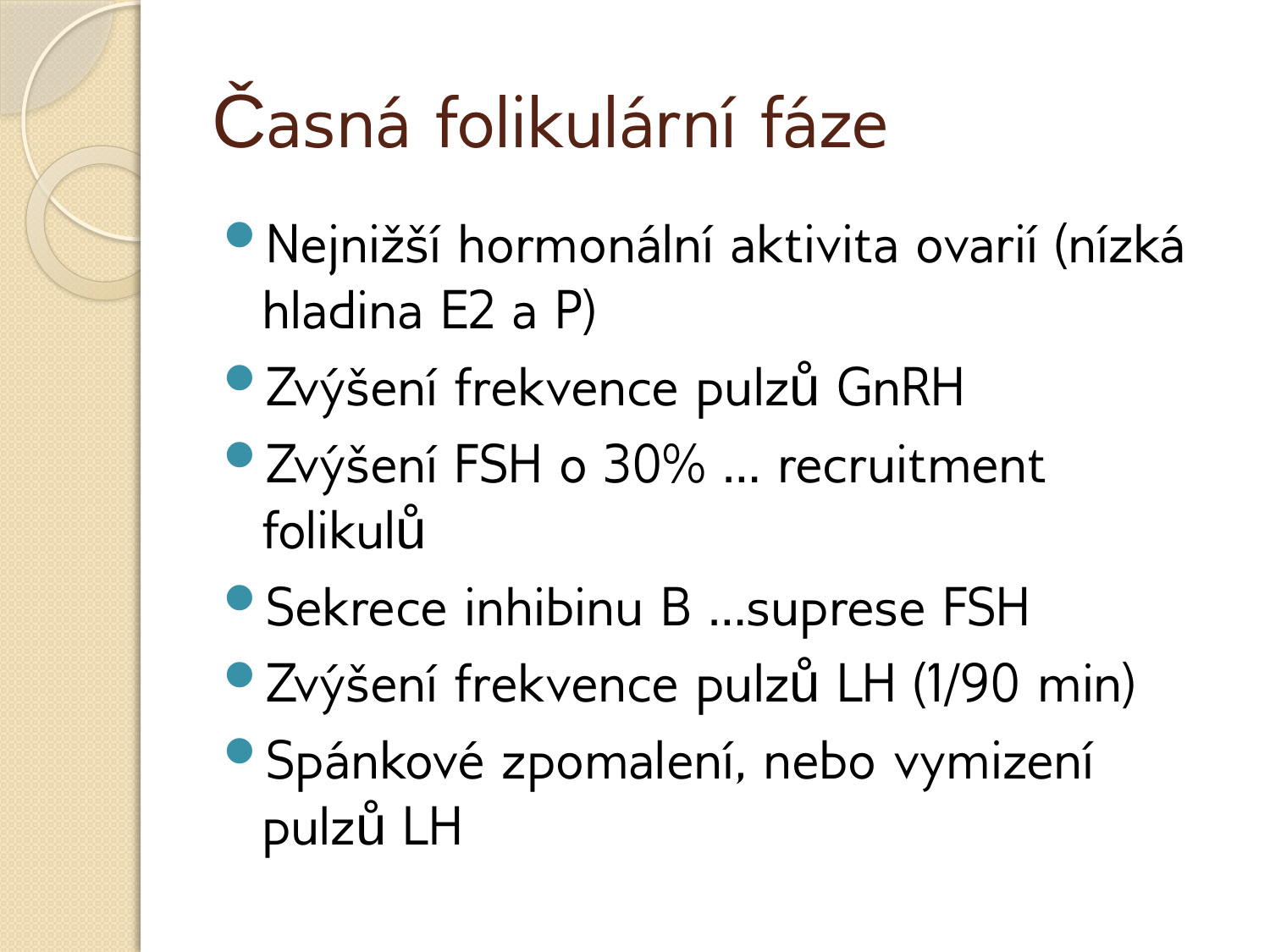

# Časná folikulární fáze
Nejnižší hormonální aktivita ovarií (nízká hladina E2 a P)
Zvýšení frekvence pulzů GnRH
Zvýšení FSH o 30% … recruitment folikulů
Sekrece inhibinu B …suprese FSH
Zvýšení frekvence pulzů LH (1/90 min)
Spánkové zpomalení, nebo vymizení pulzů LH